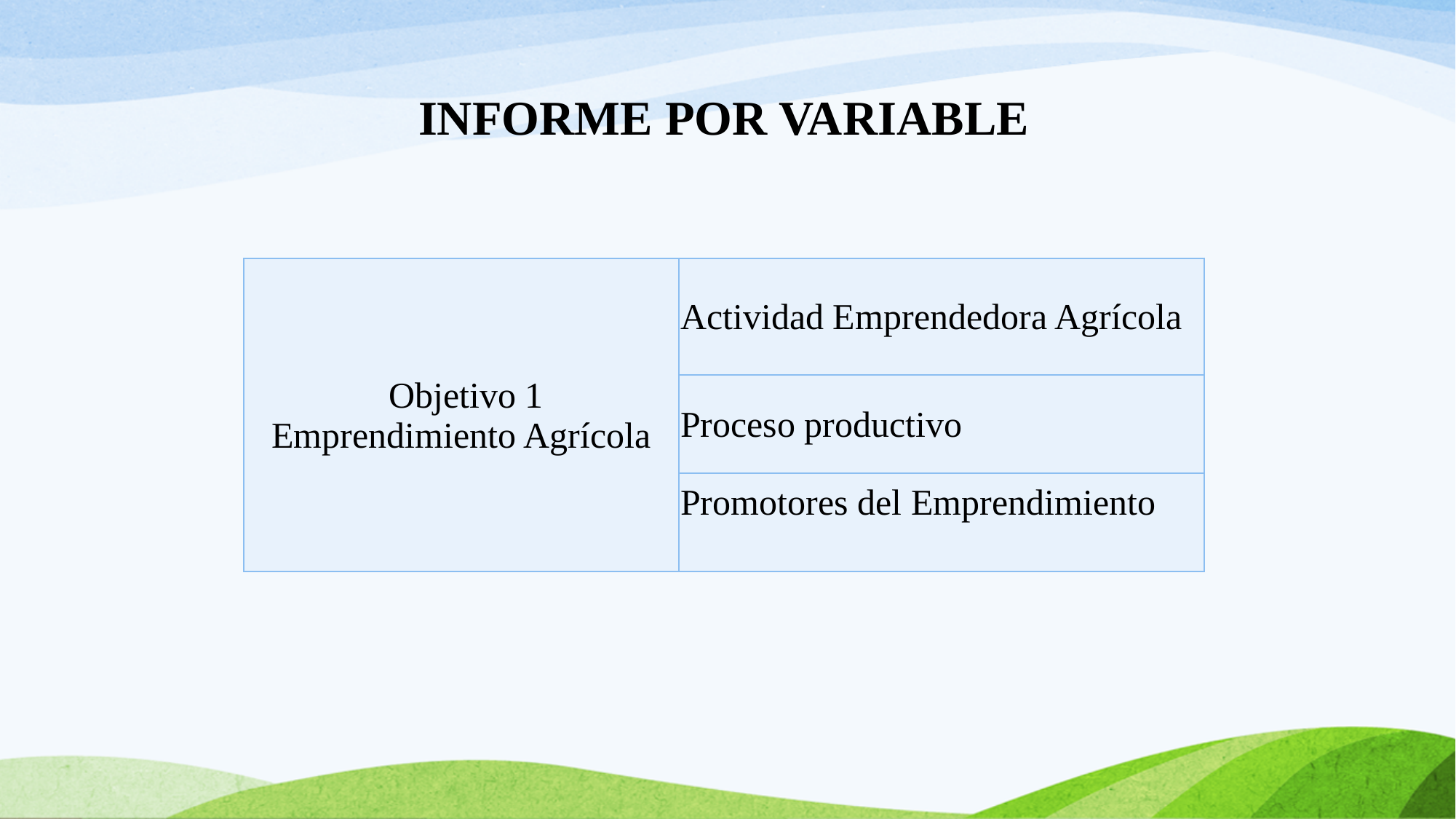

# INFORME POR VARIABLE
| Objetivo 1 Emprendimiento Agrícola | Actividad Emprendedora Agrícola |
| --- | --- |
|  | Proceso productivo |
|  | Promotores del Emprendimiento |